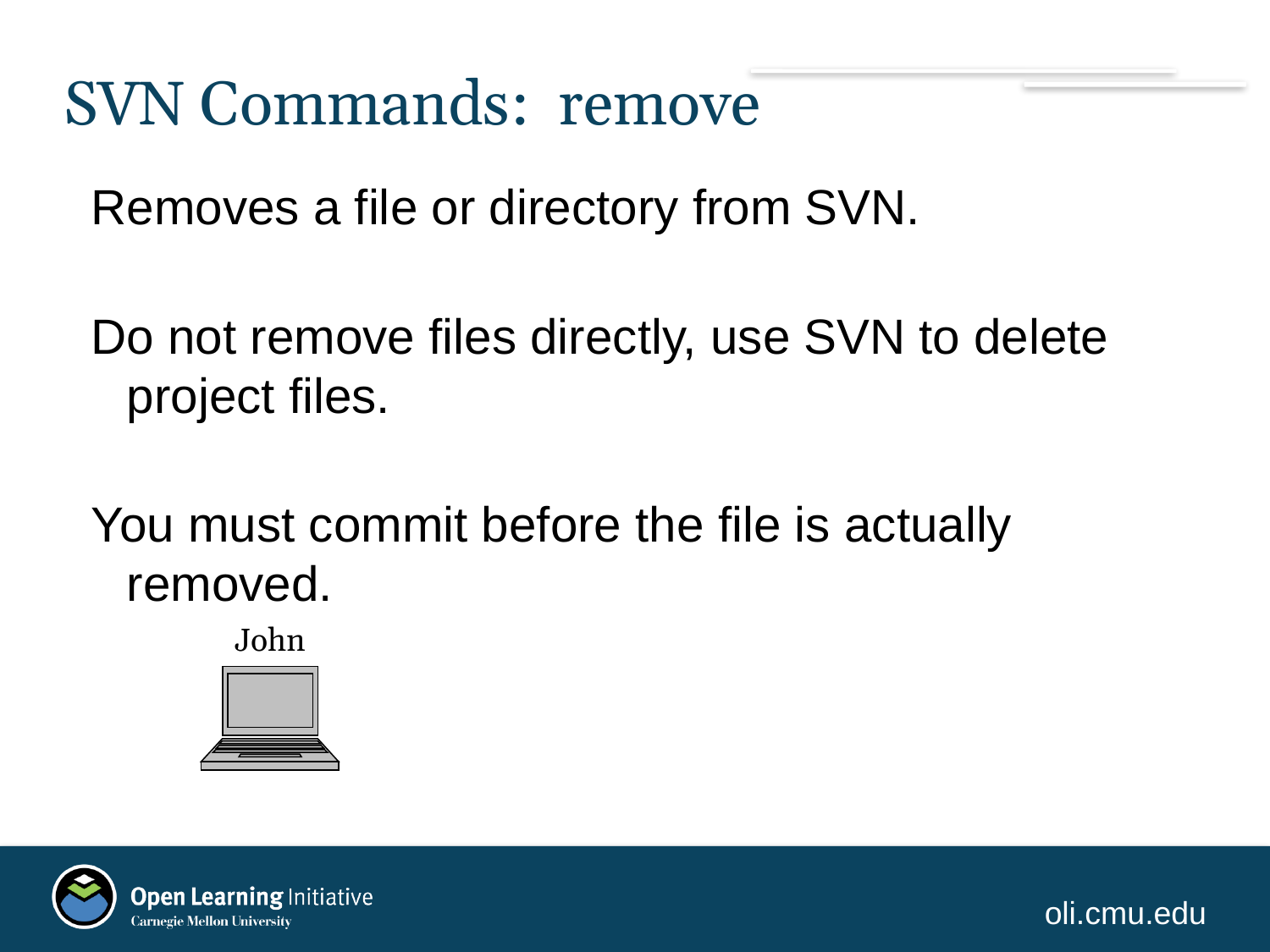

# SVN Commands:  remove
Removes a file or directory from SVN.

Do not remove files directly, use SVN to delete project files.

You must commit before the file is actually removed.

John